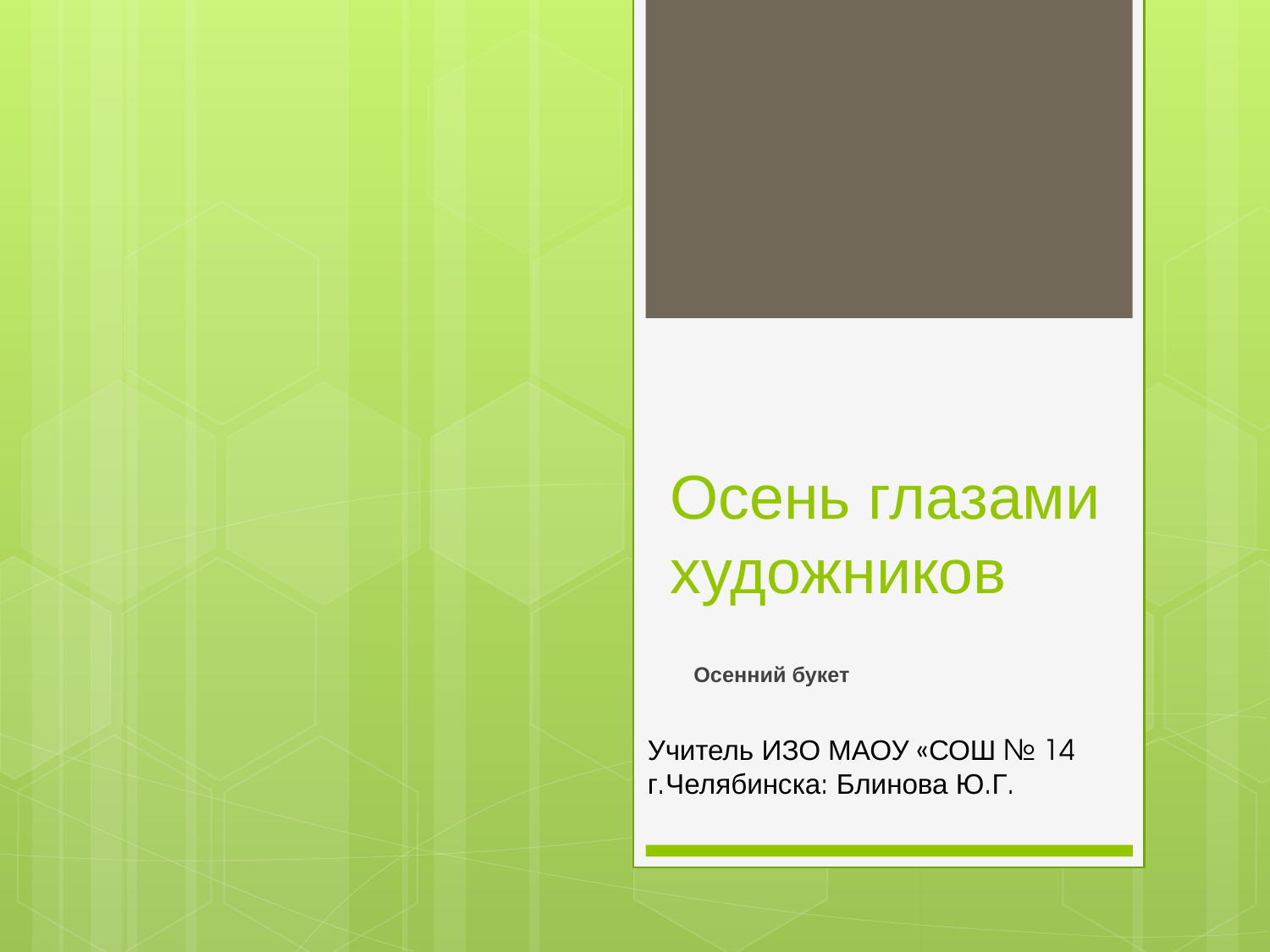

# Осень глазами художников
    Осенний букет

Учитель ИЗО МАОУ «СОШ № 14 г.Челябинска: Блинова Ю.Г.